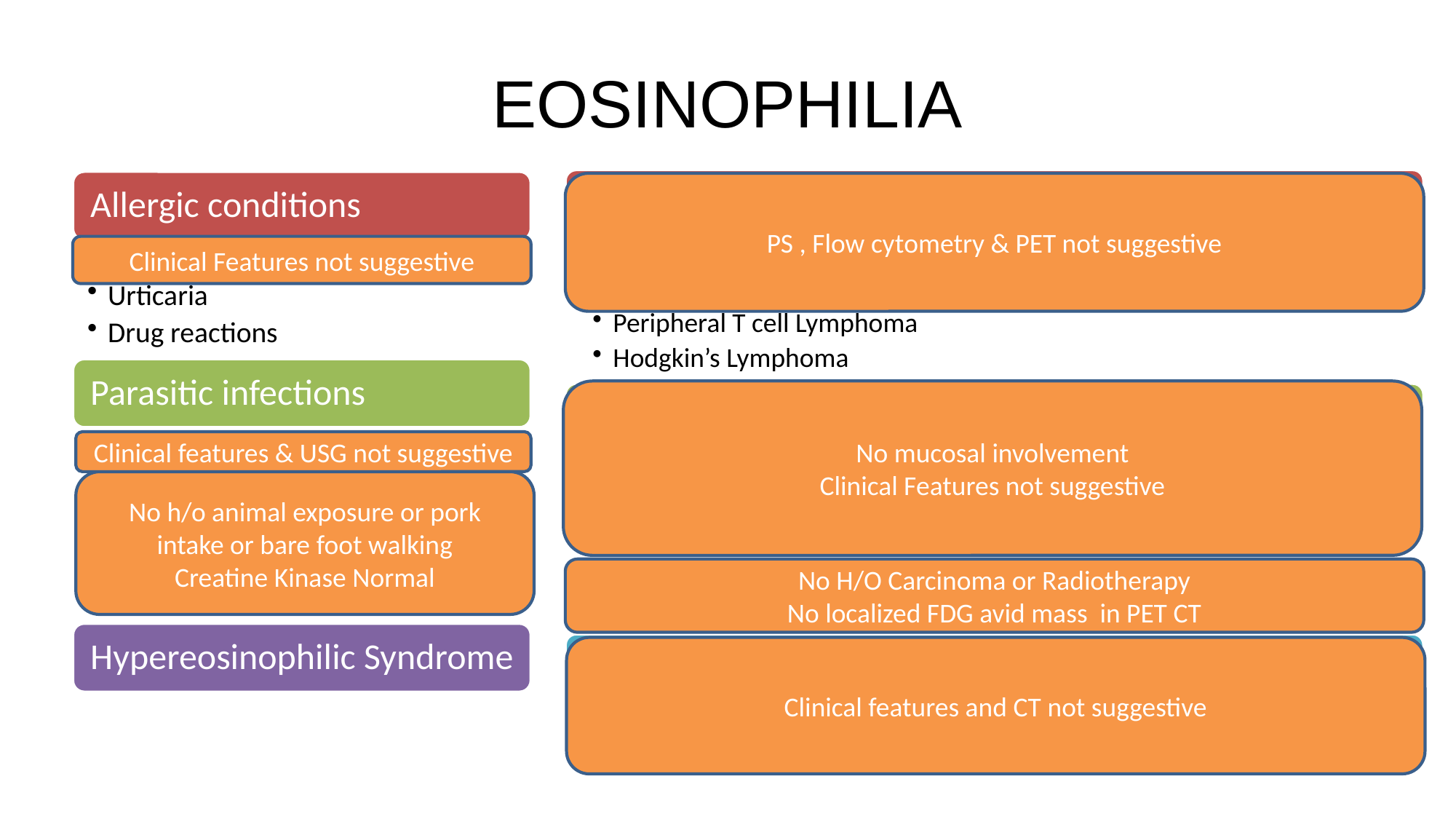

# EOSINOPHILIA
Allergic conditions
Asthma
Urticaria
Drug reactions
Parasitic infections
Filaria
Trichinella
Toxocara
Strongyloides
Echinococcus
Hypereosinophilic Syndrome
Hematological Malignancies
Myeloproliferative Disorders
Eosinophilic Leukemia
Peripheral T cell Lymphoma
Hodgkin’s Lymphoma
Dermatological conditions
Atopic dermatitis
Bullous pemphigoid
Dermatitis Herpetiformis
Ca after Radiotherapy
Pulmonary disorders
Loeffler’s syndrome, acute and chronic pulmonary eosinophilia
Tropical pulmonary eosinophilia, ABPA, bronchocentric granulomatosis
PS , Flow cytometry & PET not suggestive
Clinical Features not suggestive
No mucosal involvement
Clinical Features not suggestive
Clinical features & USG not suggestive
No h/o animal exposure or pork intake or bare foot walking
Creatine Kinase Normal
No H/O Carcinoma or Radiotherapy
No localized FDG avid mass  in PET CT
Clinical features and CT not suggestive